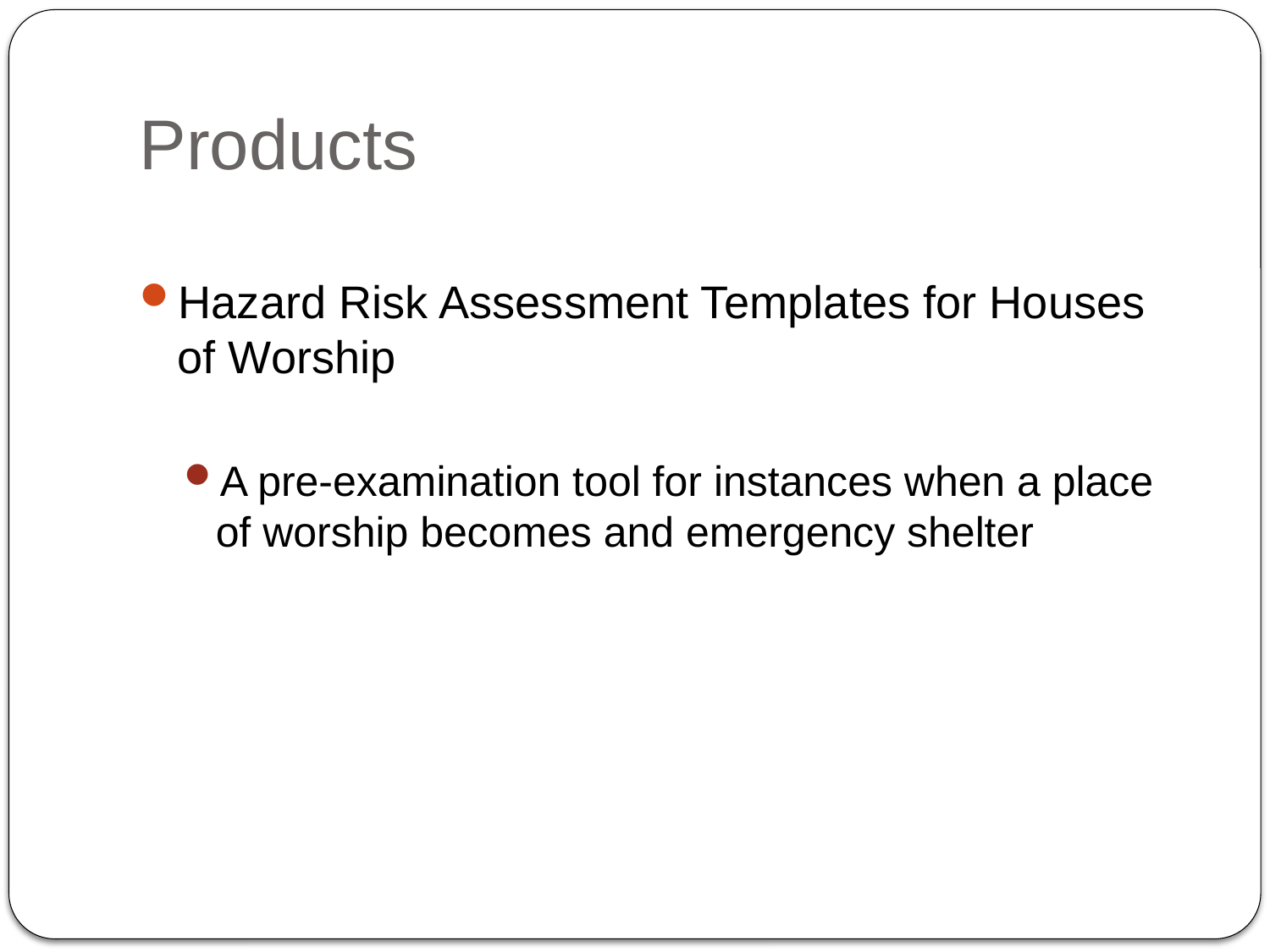

# Products

Hazard Risk Assessment Templates for Houses of Worship

A pre-examination tool for instances when a place of worship becomes and emergency shelter